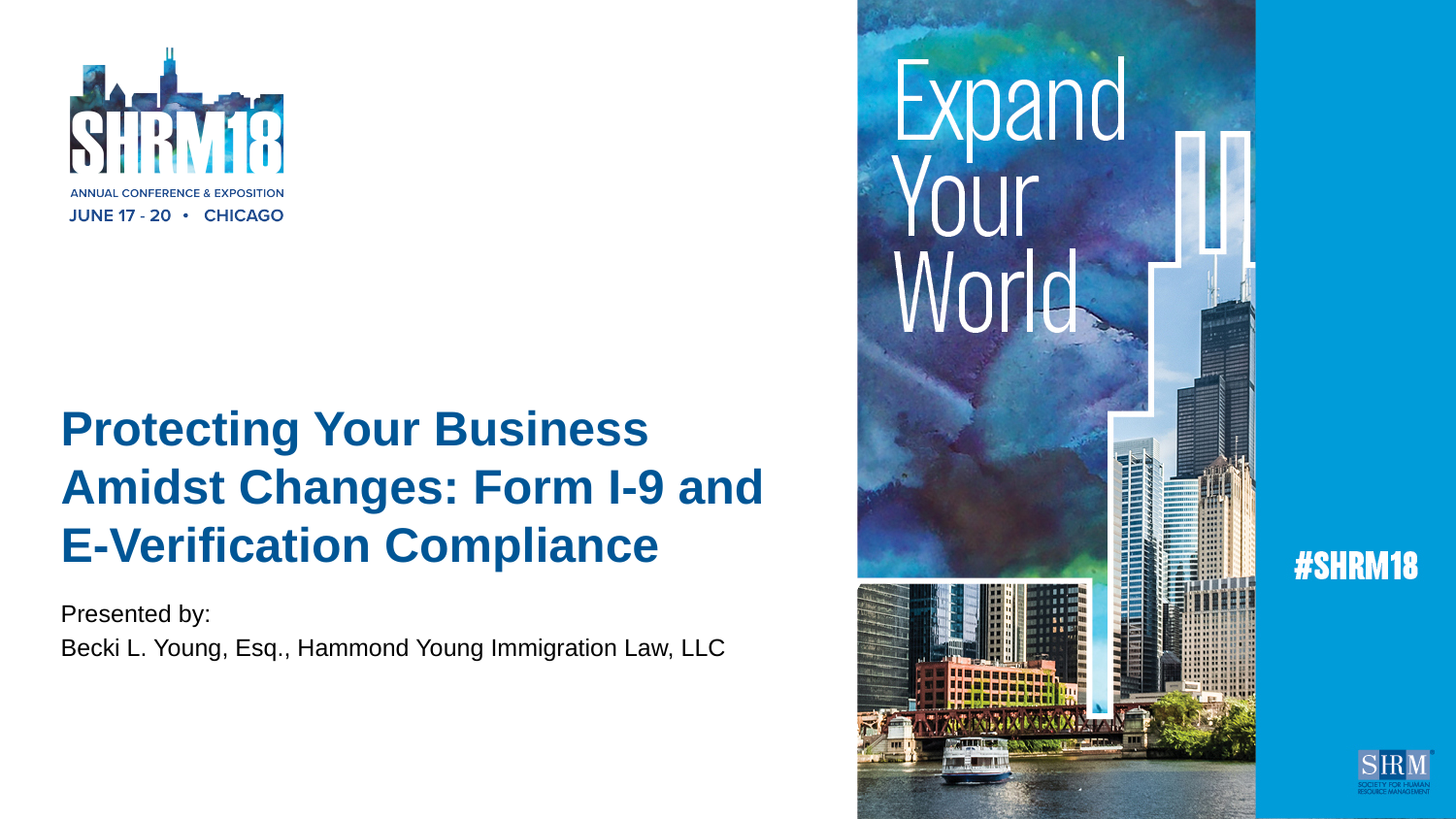

Protecting Your Business Amidst Changes: Form I-9 and
E-Verification Compliance

Presented by:
Becki L. Young, Esq., Hammond Young Immigration Law, LLC